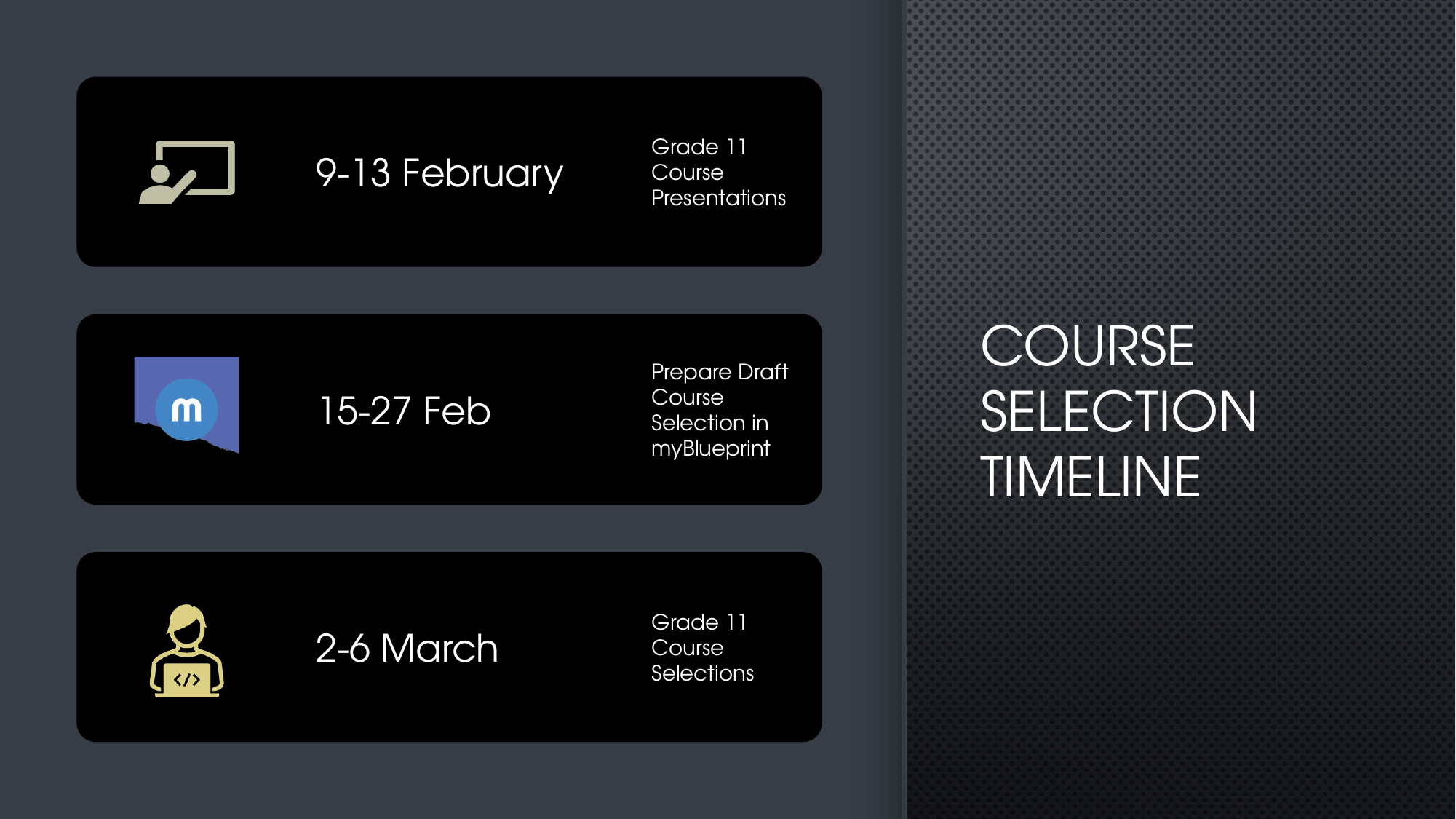

# Course Selection TIMELINe
9-13 February
Grade 11 Course Presentations
15-27 Feb
Prepare Draft Course Selection in myBlueprint
2-6 March
Grade 11 Course Selections